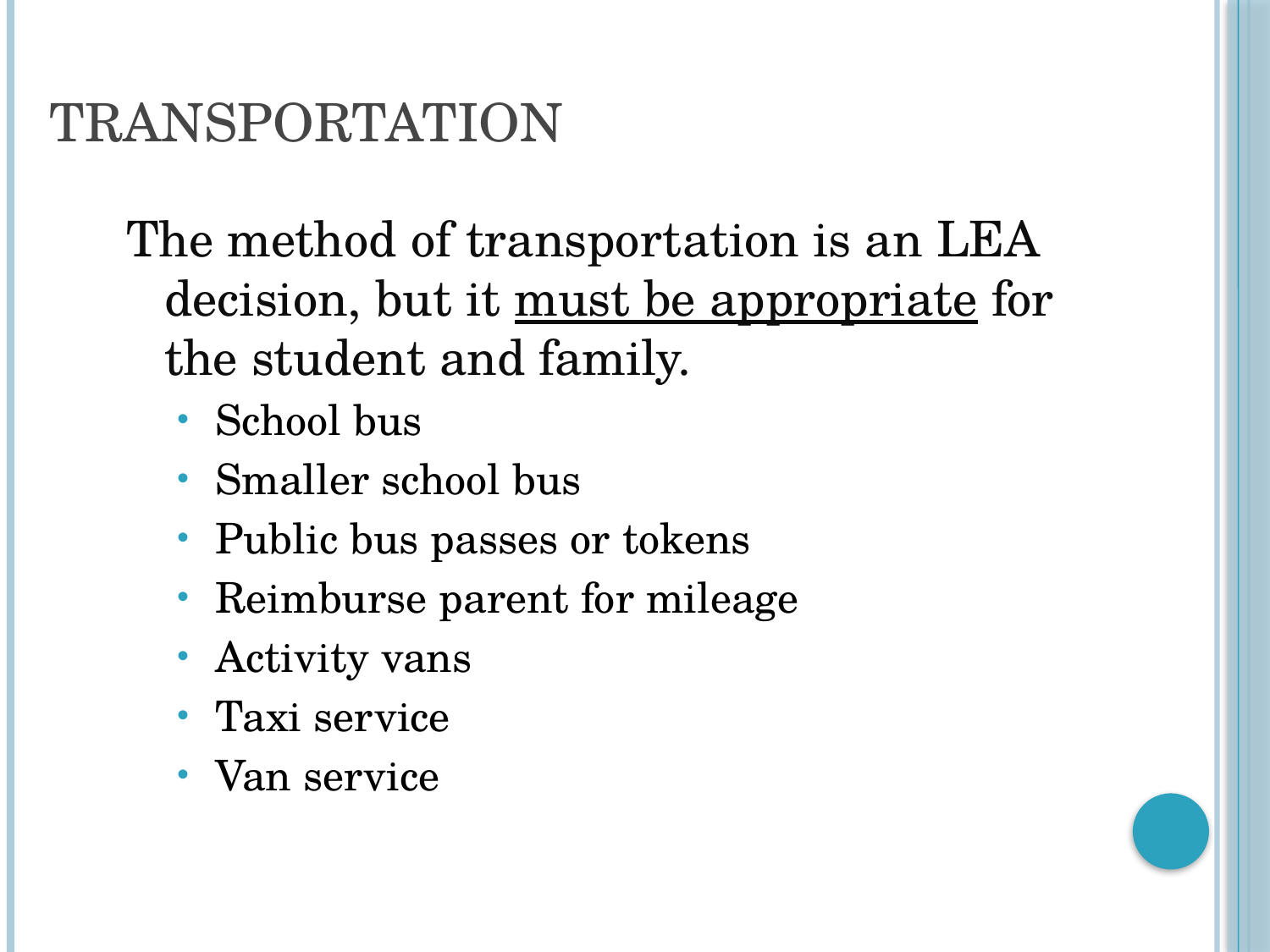

# Transportation
The method of transportation is an LEA decision, but it must be appropriate for the student and family.
School bus
Smaller school bus
Public bus passes or tokens
Reimburse parent for mileage
Activity vans
Taxi service
Van service